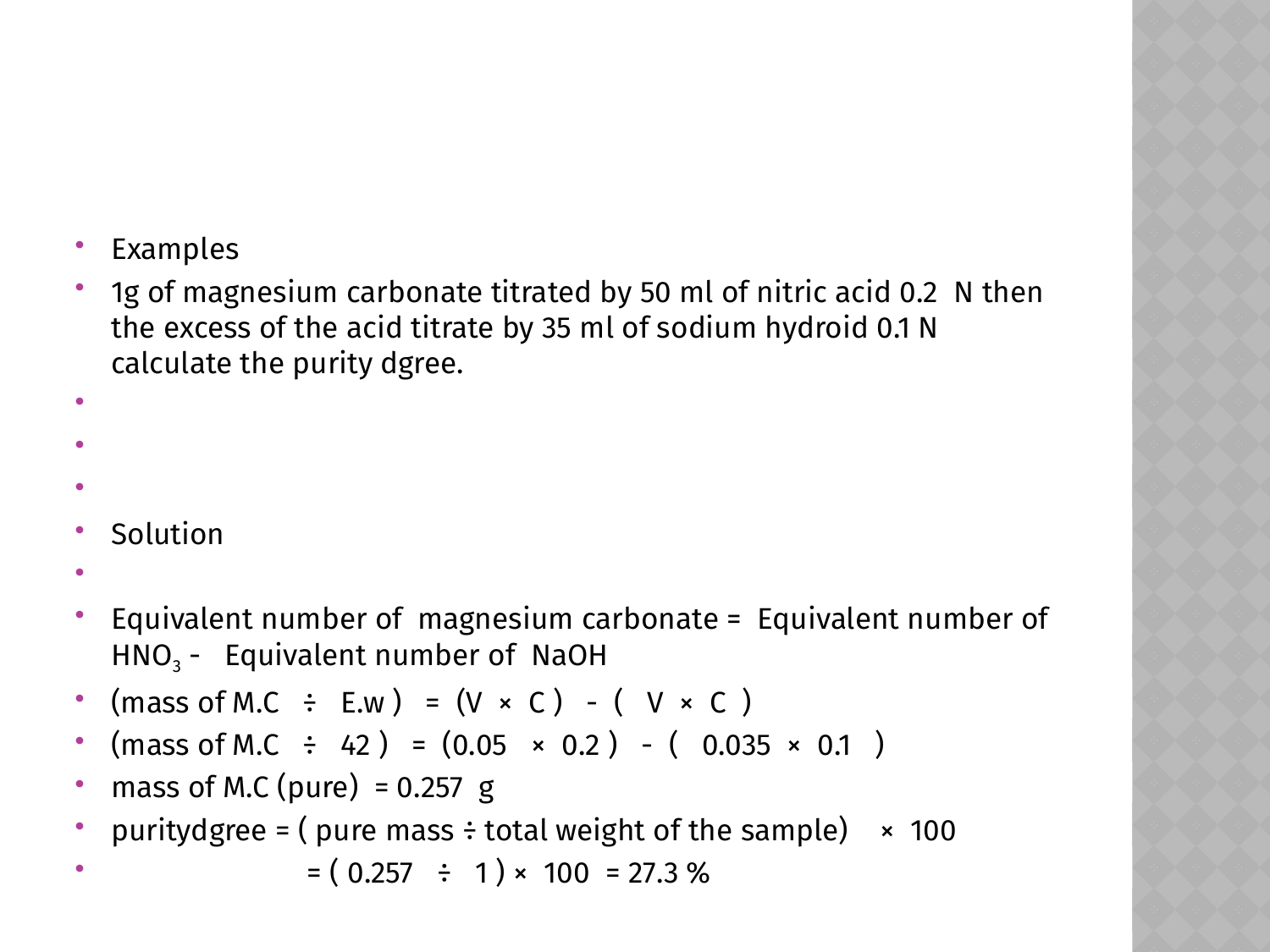

#
Examples
1g of magnesium carbonate titrated by 50 ml of nitric acid 0.2  N then the excess of the acid titrate by 35 ml of sodium hydroid 0.1 N calculate the purity dgree.

Solution

Equivalent number of  magnesium carbonate =  Equivalent number of HNO3 -   Equivalent number of  NaOH
(mass of M.C   ÷   E.w )   =  (V  ×  C )   -  (   V  ×  C  )
(mass of M.C   ÷   42 )   =  (0.05   ×  0.2 )   -  (   0.035  ×  0.1   )
mass of M.C (pure)  = 0.257  g
puritydgree = ( pure mass ÷ total weight of the sample)    ×  100
                         = ( 0.257   ÷   1 ) ×  100  = 27.3 %